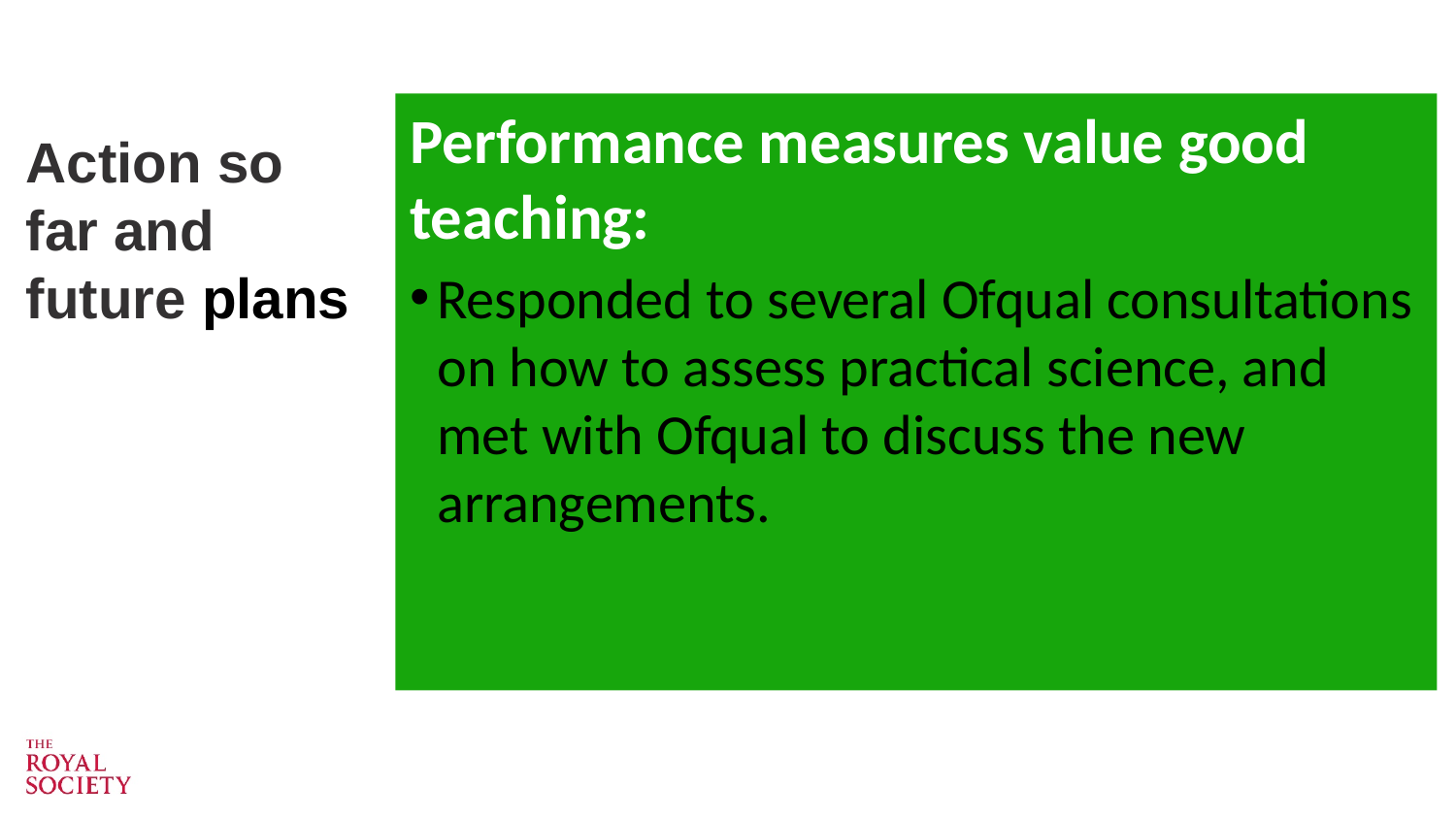

Performance measures value good teaching:
Responded to several Ofqual consultations on how to assess practical science, and met with Ofqual to discuss the new arrangements.

# Action so far and future plans